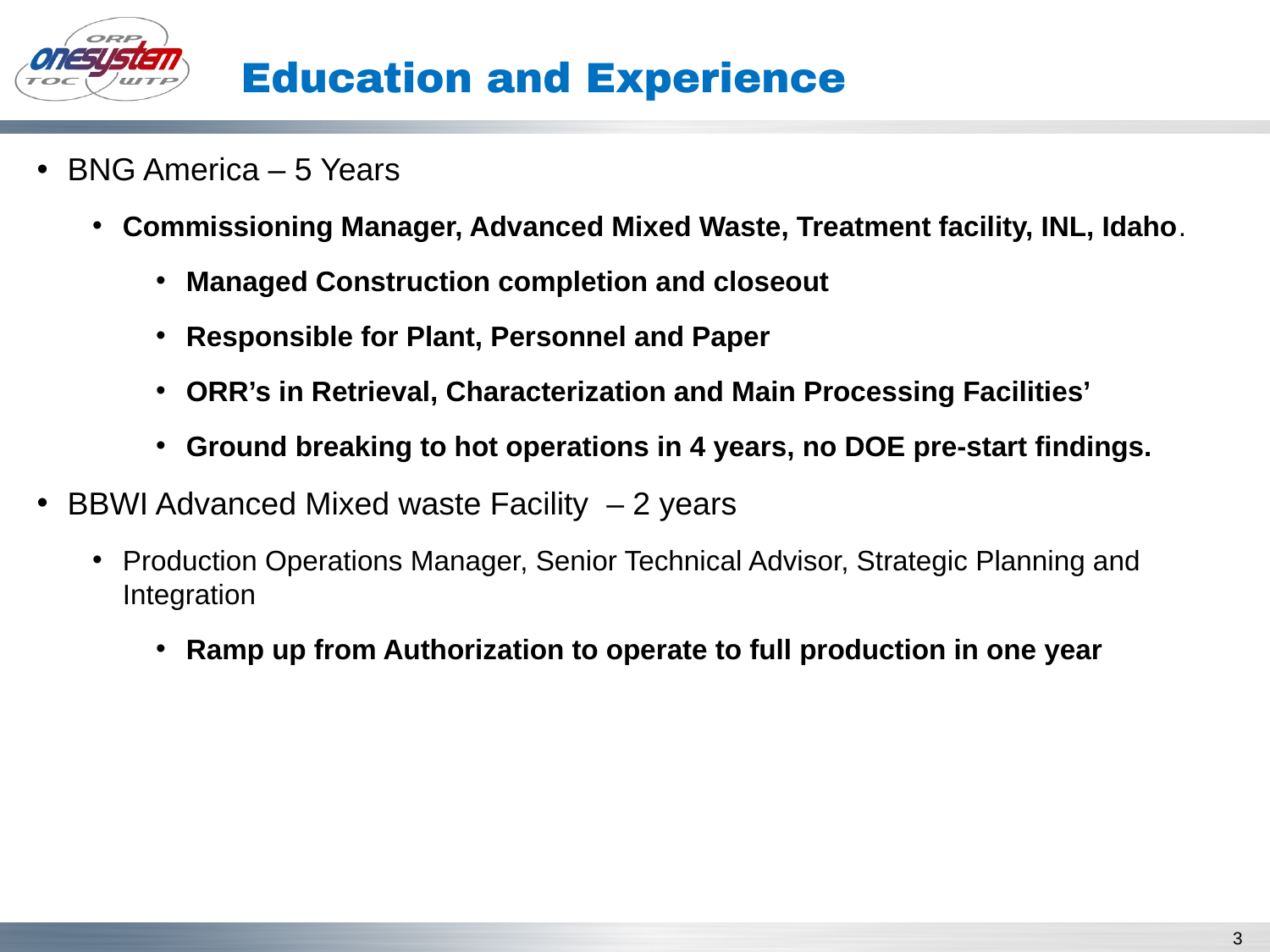

# Education and Experience
BNG America – 5 Years
Commissioning Manager, Advanced Mixed Waste, Treatment facility, INL, Idaho.
Managed Construction completion and closeout
Responsible for Plant, Personnel and Paper
ORR’s in Retrieval, Characterization and Main Processing Facilities’
Ground breaking to hot operations in 4 years, no DOE pre-start findings.
BBWI Advanced Mixed waste Facility  – 2 years
Production Operations Manager, Senior Technical Advisor, Strategic Planning and Integration
Ramp up from Authorization to operate to full production in one year